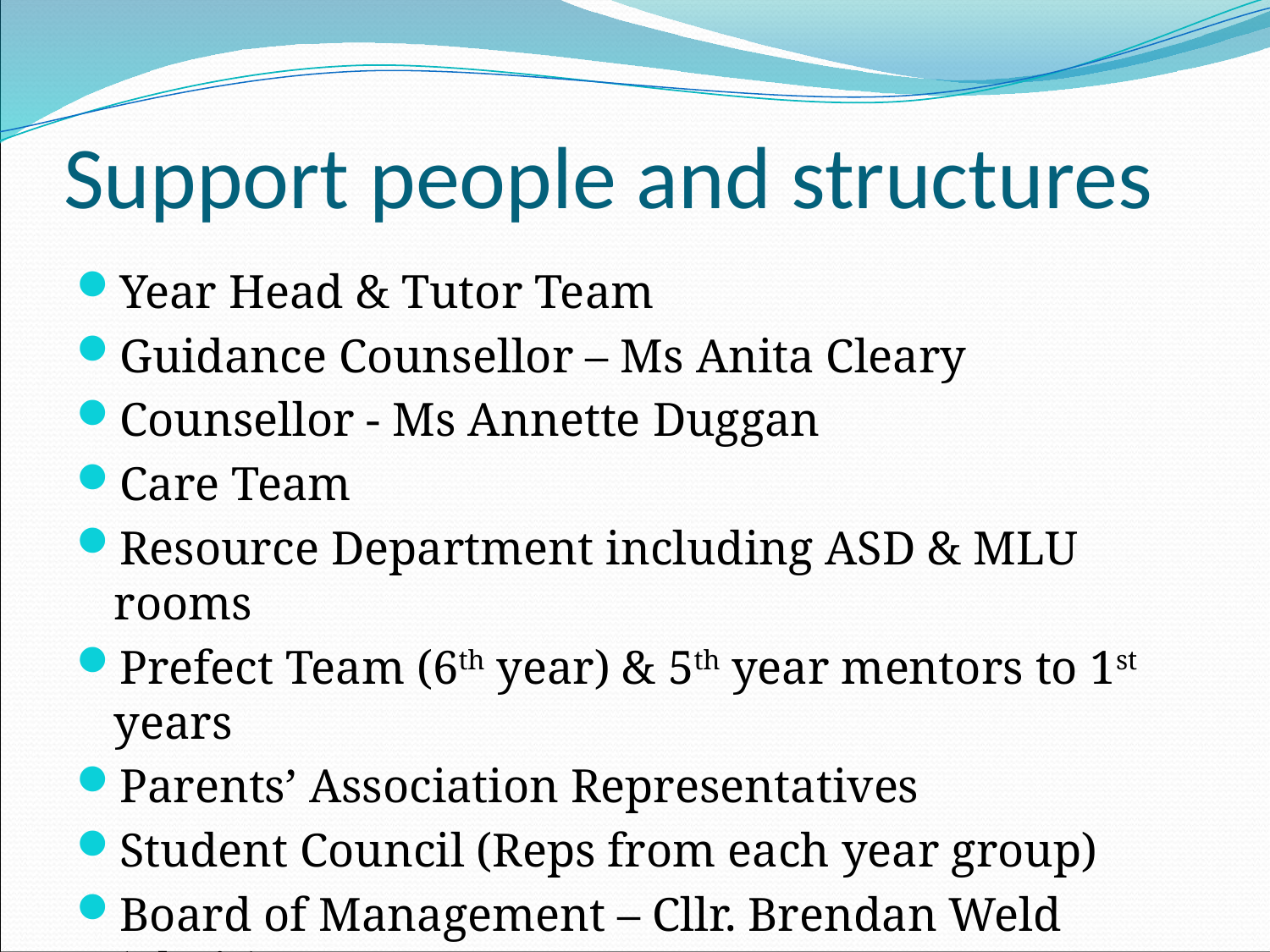

# Support people and structures
Year Head & Tutor Team
Guidance Counsellor – Ms Anita Cleary
Counsellor - Ms Annette Duggan
Care Team
Resource Department including ASD & MLU rooms
Prefect Team (6th year) & 5th year mentors to 1st years
Parents’ Association Representatives
Student Council (Reps from each year group)
Board of Management – Cllr. Brendan Weld (Chair)
Kildare & Wicklow ETB (Education & Training Board)